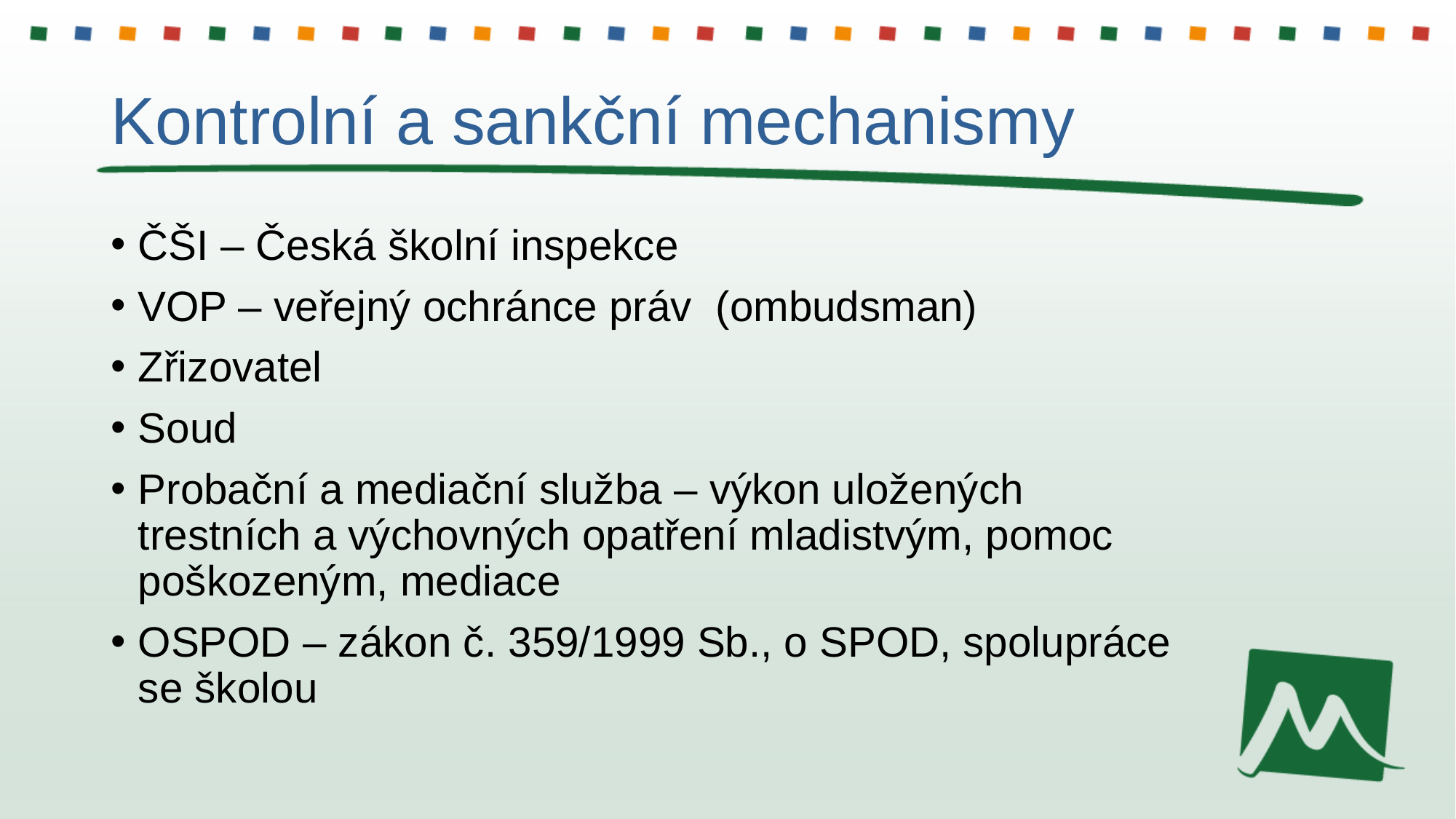

# Kontrolní a sankční mechanismy
ČŠI – Česká školní inspekce
VOP – veřejný ochránce práv  (ombudsman)
Zřizovatel
Soud
Probační a mediační služba – výkon uložených trestních a výchovných opatření mladistvým, pomoc poškozeným, mediace
OSPOD – zákon č. 359/1999 Sb., o SPOD, spolupráce se školou